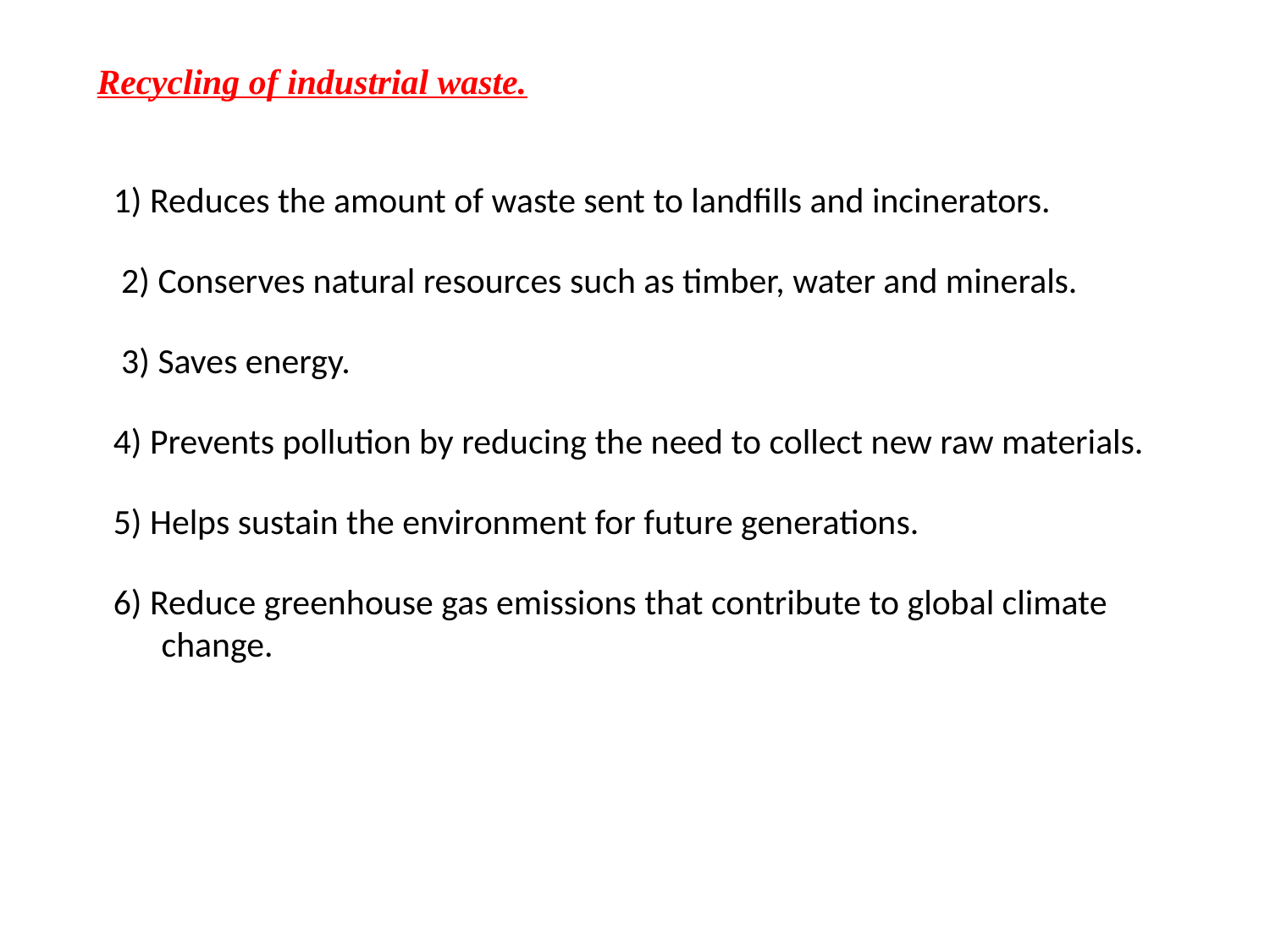

Recycling of industrial waste.

  1) Reduces the amount of waste sent to landfills and incinerators.

   2) Conserves natural resources such as timber, water and minerals.

   3) Saves energy.

  4) Prevents pollution by reducing the need to collect new raw materials.

  5) Helps sustain the environment for future generations.

  6) Reduce greenhouse gas emissions that contribute to global climate
        change.